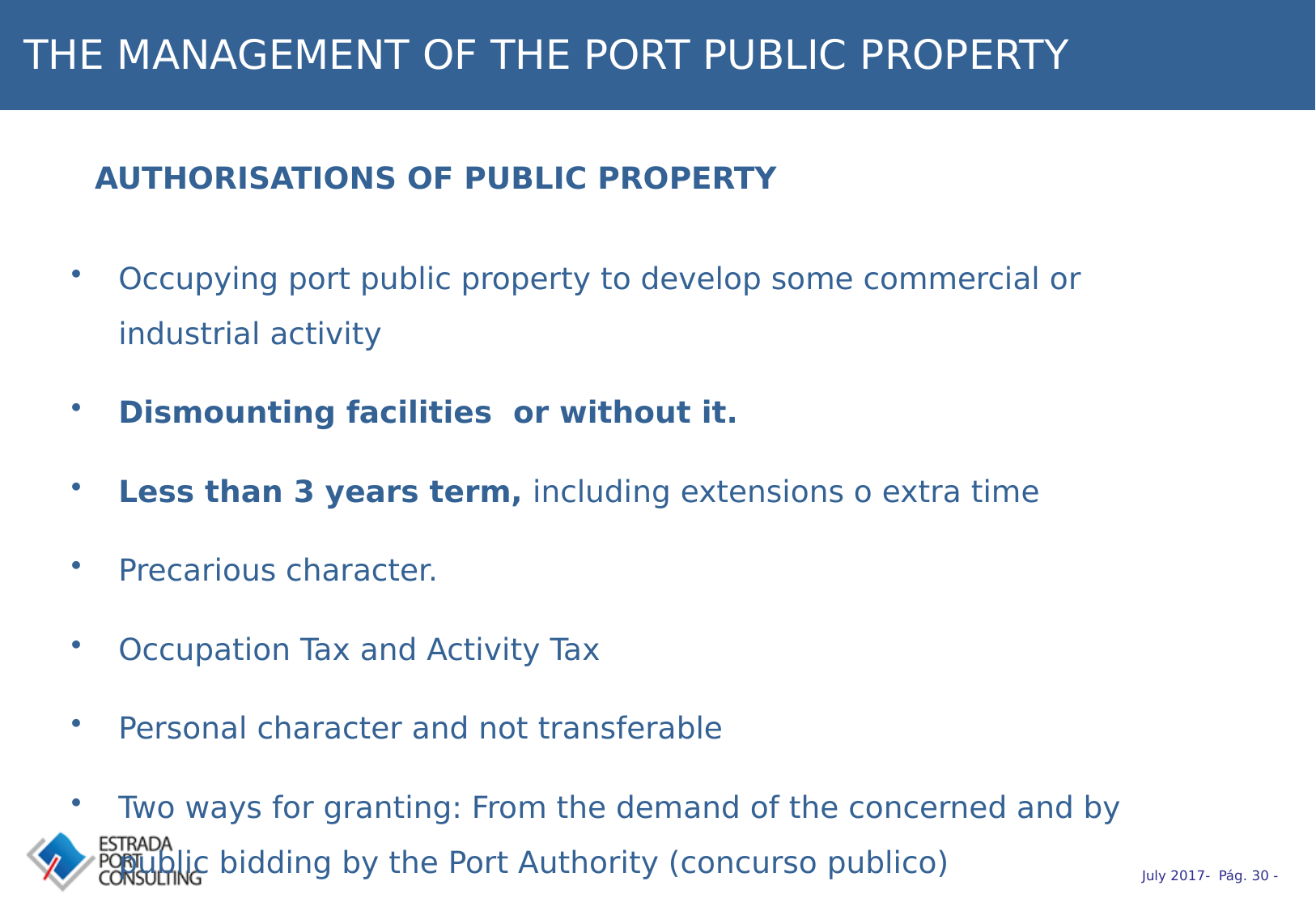

# THE MANAGEMENT OF THE PORT PUBLIC PROPERTY
AUTHORISATIONS OF PUBLIC PROPERTY
Occupying port public property to develop some commercial or industrial activity
Dismounting facilities  or without it.
Less than 3 years term, including extensions o extra time
Precarious character.
Occupation Tax and Activity Tax
Personal character and not transferable
Two ways for granting: From the demand of the concerned and by public bidding by the Port Authority (concurso publico)